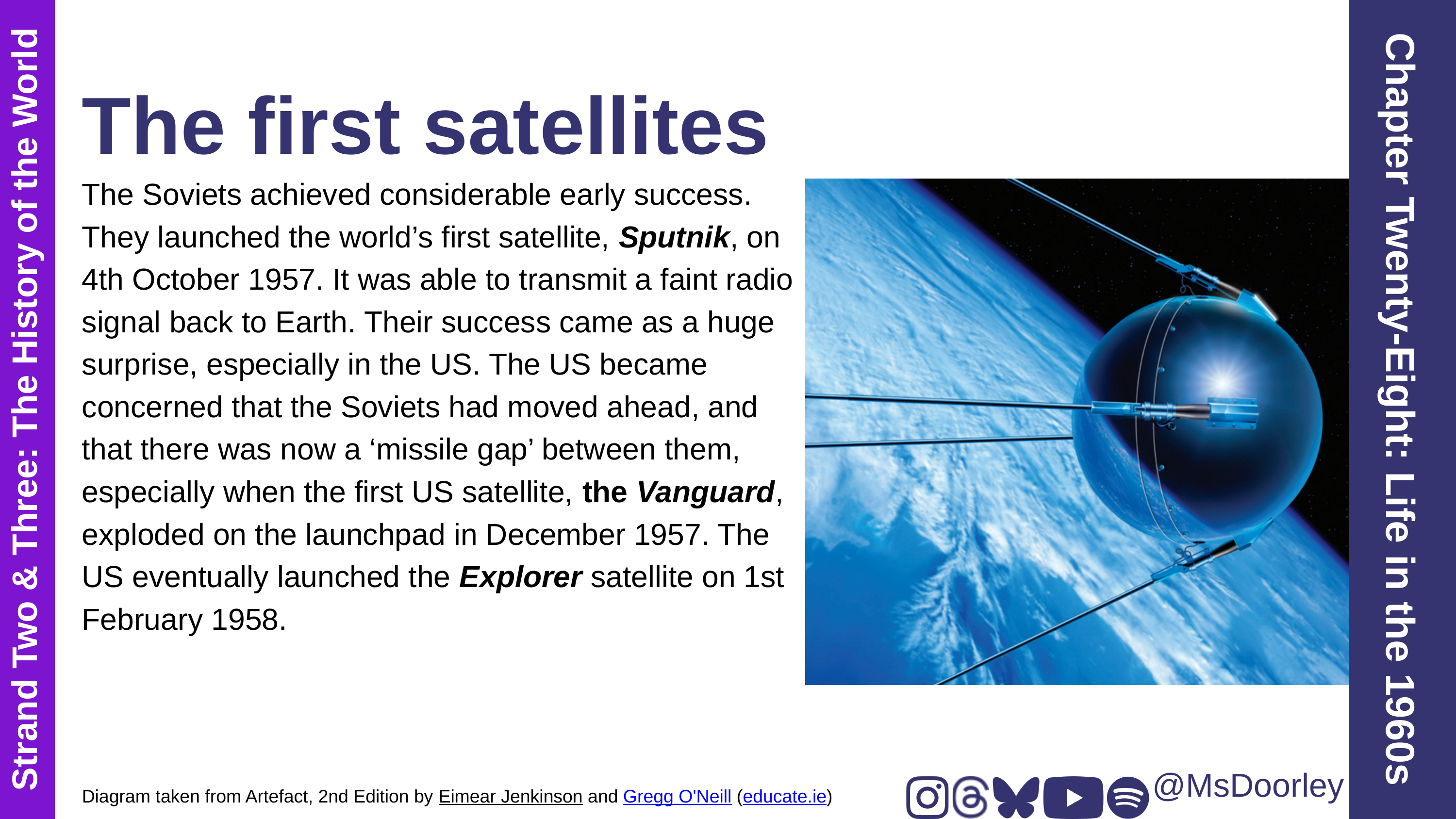

The first satellites
The Soviets achieved considerable early success. They launched the world’s first satellite, Sputnik, on 4th October 1957. It was able to transmit a faint radio signal back to Earth. Their success came as a huge surprise, especially in the US. The US became concerned that the Soviets had moved ahead, and that there was now a ‘missile gap’ between them, especially when the first US satellite, the Vanguard, exploded on the launchpad in December 1957. The US eventually launched the Explorer satellite on 1st February 1958.

Chapter Twenty-Eight: Life in the 1960s
Strand Two & Three: The History of the World

@MsDoorley
Diagram taken from Artefact, 2nd Edition by Eimear Jenkinson and Gregg O'Neill (educate.ie)